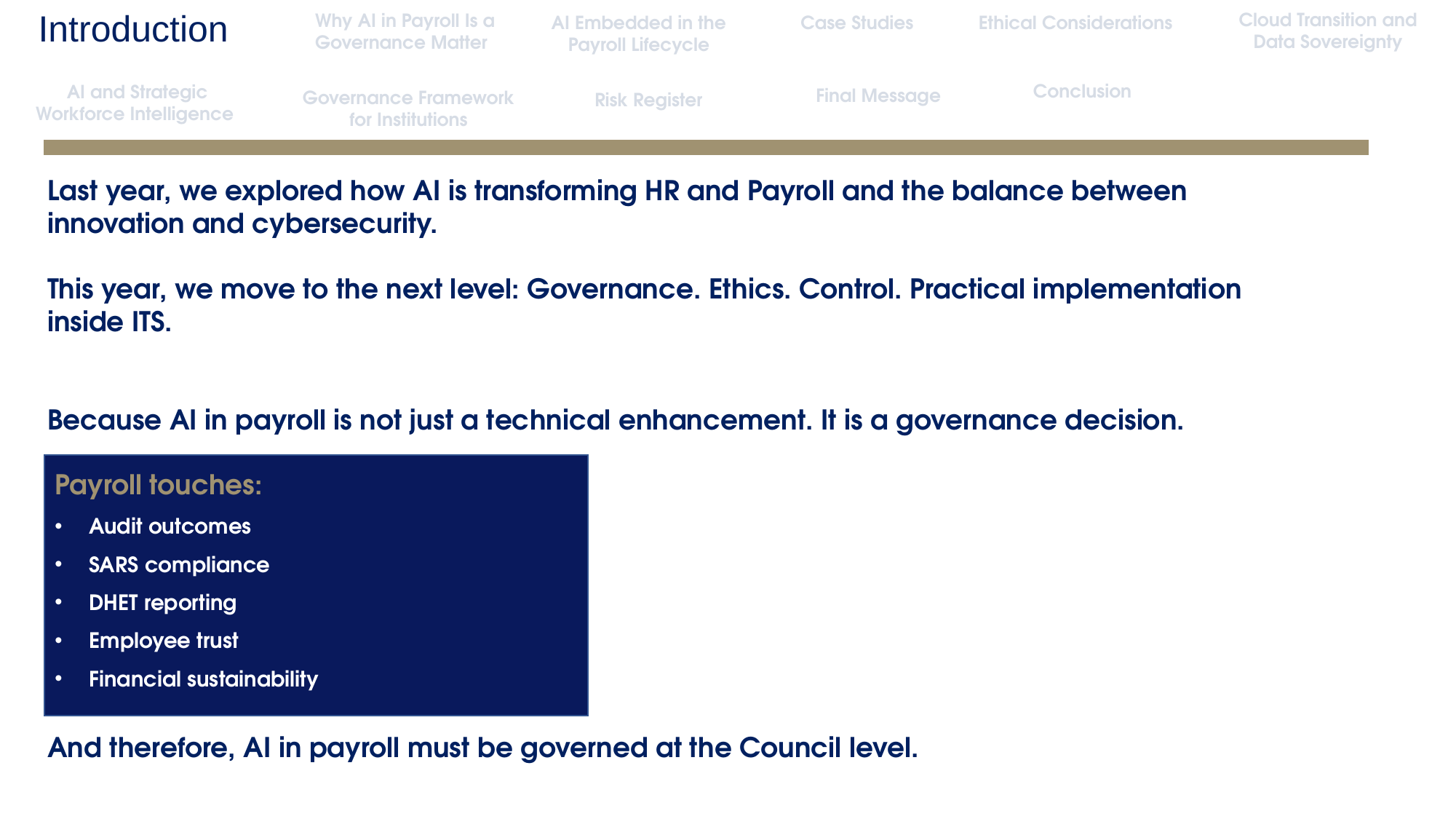

Introduction
Cloud Transition and Data Sovereignty

Why AI in Payroll Is a Governance Matter

AI Embedded in the Payroll Lifecycle

Case Studies

Ethical Considerations

Conclusion
 AI and Strategic Workforce Intelligence

Final Message
Governance Framework
 for Institutions

Risk Register

Last year, we explored how AI is transforming HR and Payroll and the balance between innovation and cybersecurity.

This year, we move to the next level: Governance. Ethics. Control. Practical implementation inside ITS.

Because AI in payroll is not just a technical enhancement. It is a governance decision.

And therefore, AI in payroll must be governed at the Council level.

Payroll touches:
Audit outcomes
SARS compliance
DHET reporting
Employee trust
Financial sustainability